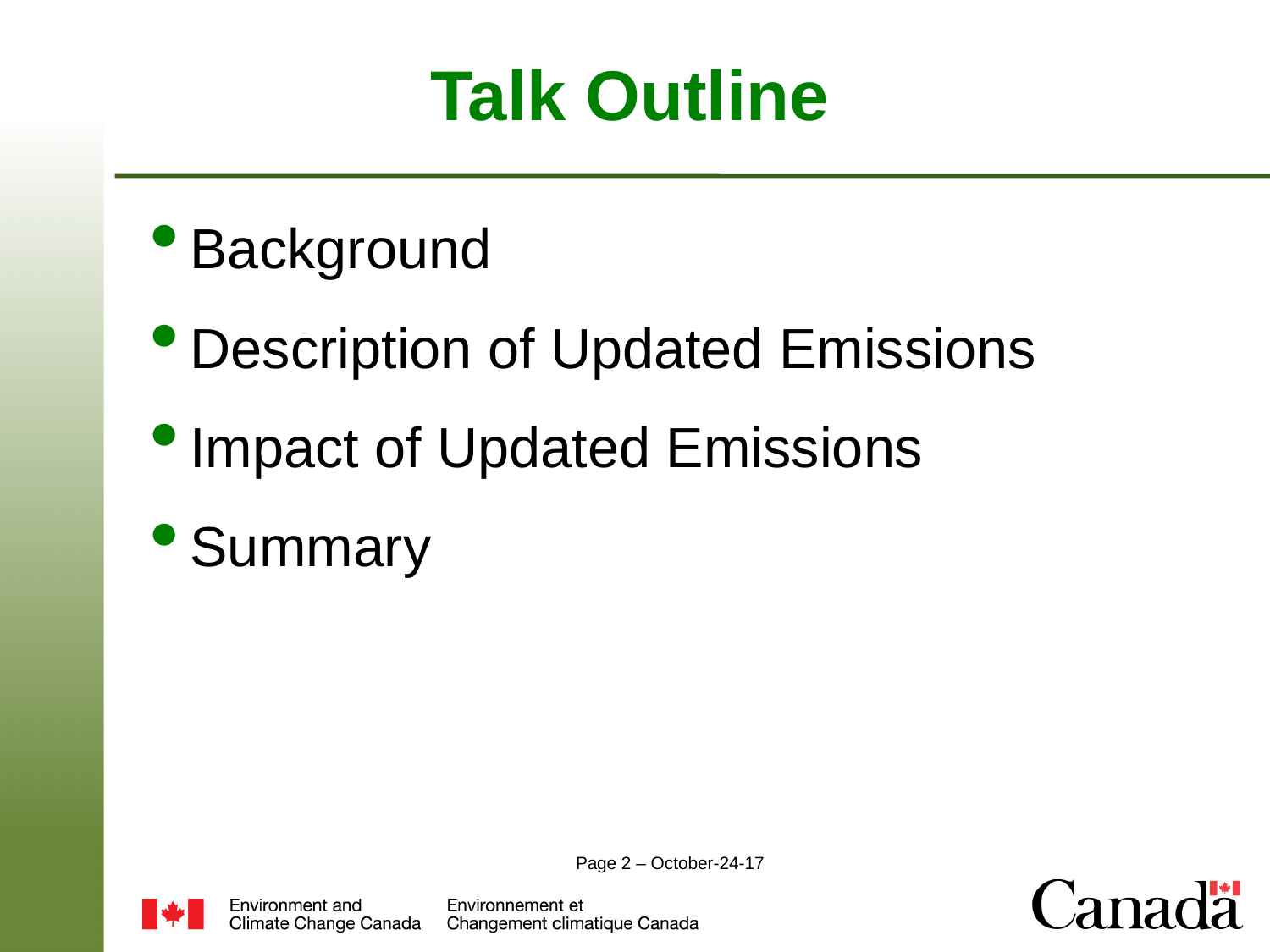

# Talk Outline
Background
Description of Updated Emissions
Impact of Updated Emissions
Summary